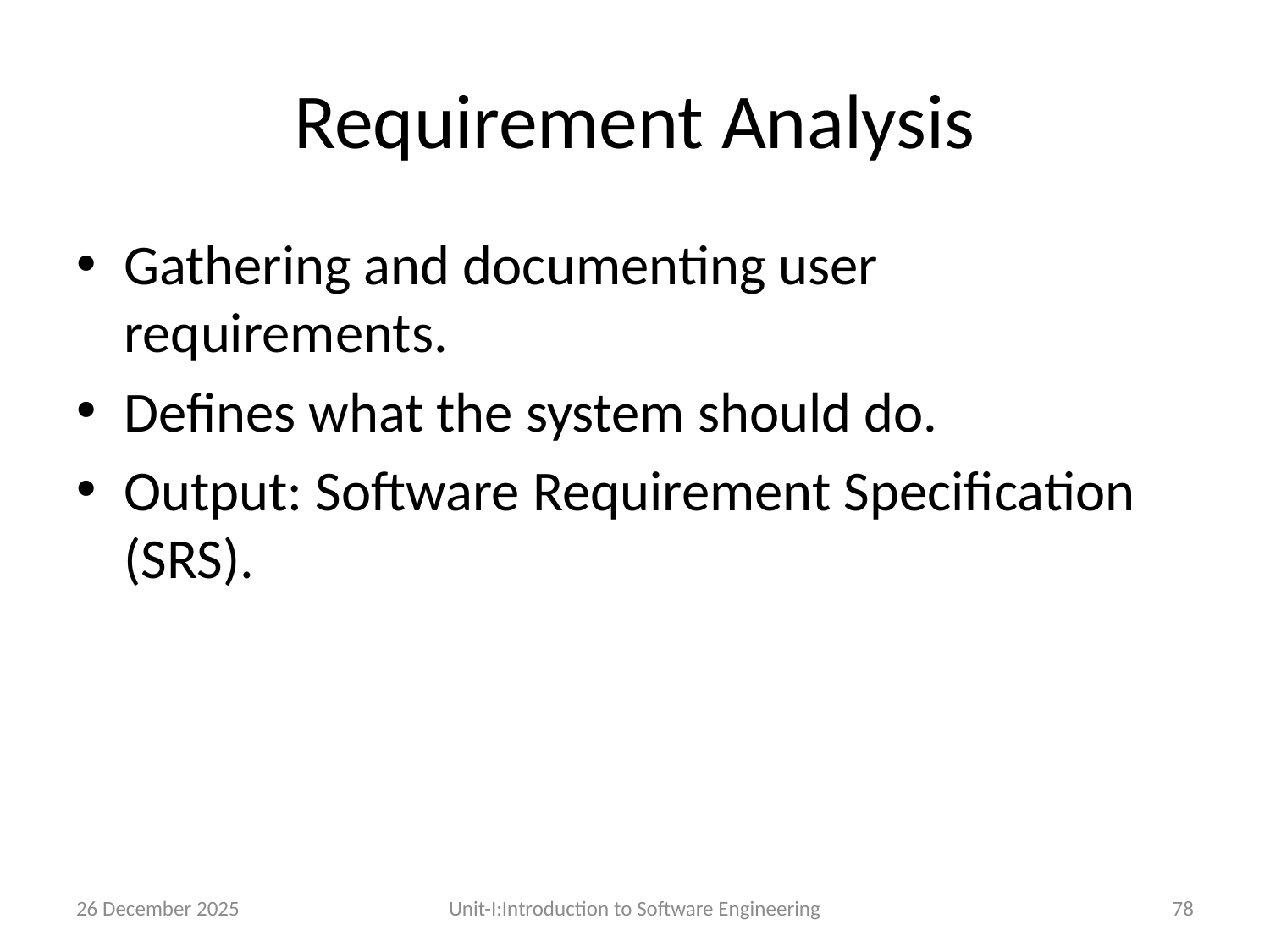

# Requirement Analysis
Gathering and documenting user requirements.
Defines what the system should do.
Output: Software Requirement Specification (SRS).
26 December 2025
Unit-I:Introduction to Software Engineering
78